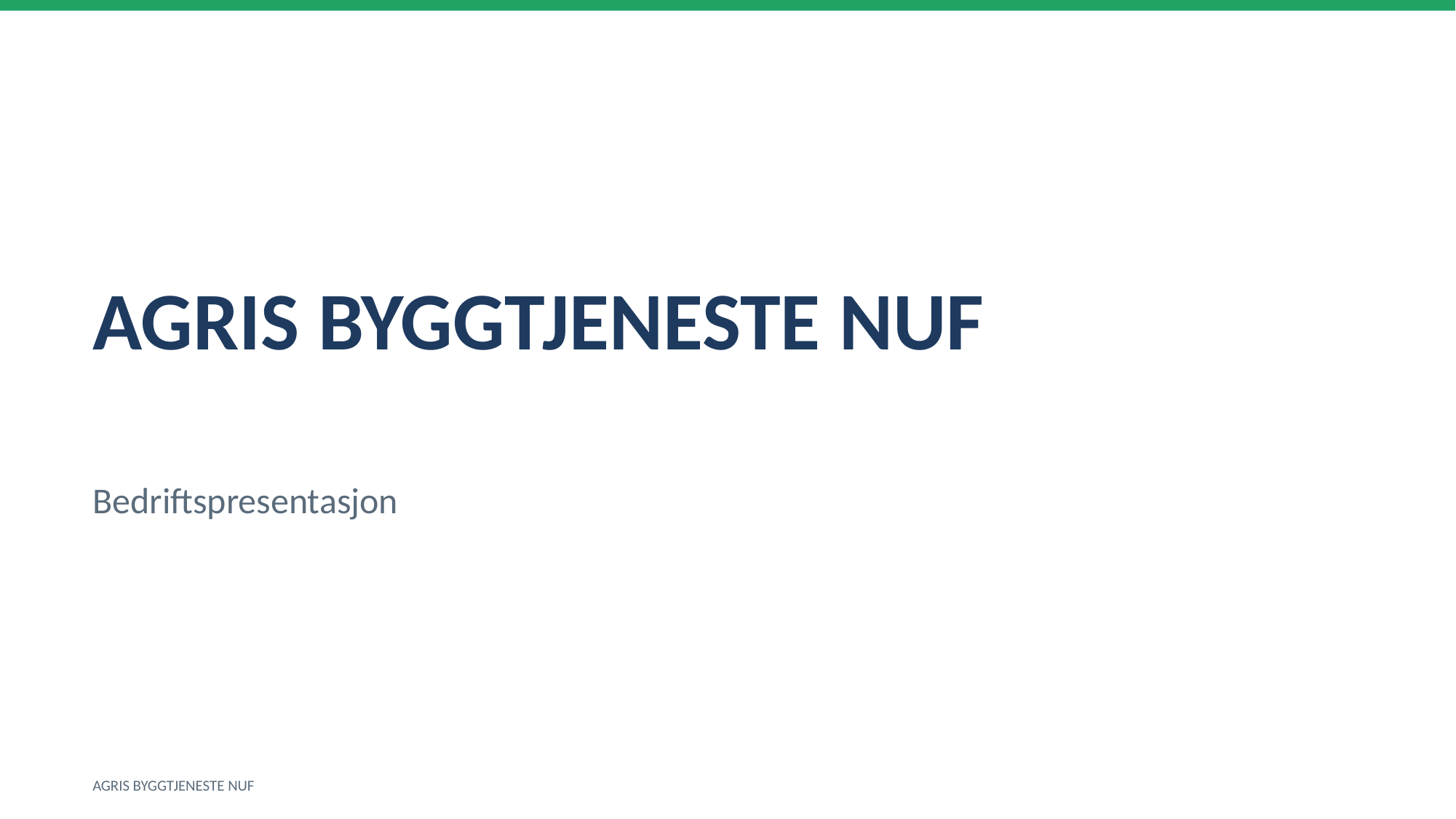

AGRIS BYGGTJENESTE NUF
Bedriftspresentasjon
AGRIS BYGGTJENESTE NUF